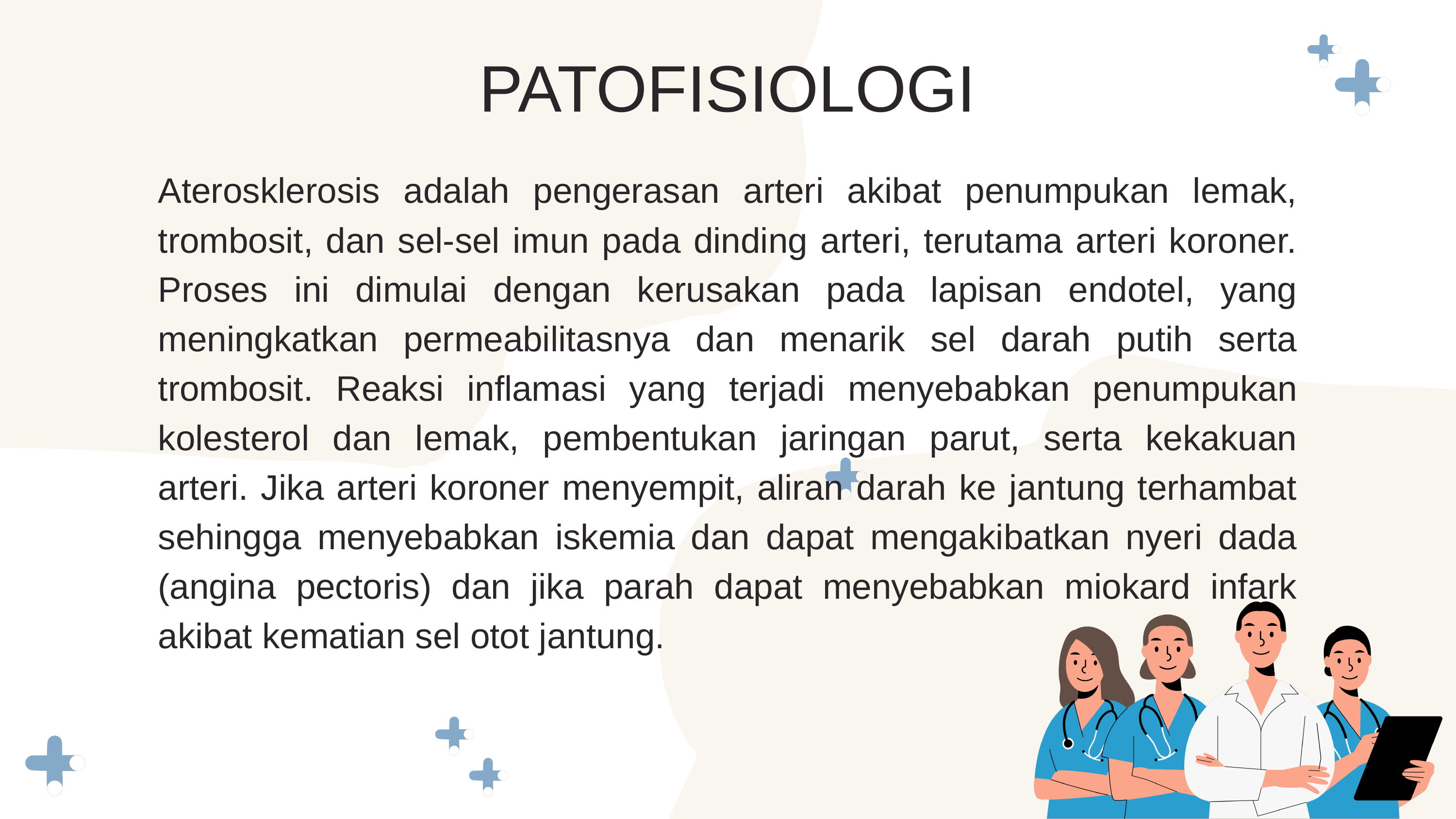

PATOFISIOLOGI

Aterosklerosis adalah pengerasan arteri akibat penumpukan lemak, trombosit, dan sel-sel imun pada dinding arteri, terutama arteri koroner. Proses ini dimulai dengan kerusakan pada lapisan endotel, yang meningkatkan permeabilitasnya dan menarik sel darah putih serta trombosit. Reaksi inflamasi yang terjadi menyebabkan penumpukan kolesterol dan lemak, pembentukan jaringan parut, serta kekakuan arteri. Jika arteri koroner menyempit, aliran darah ke jantung terhambat sehingga menyebabkan iskemia dan dapat mengakibatkan nyeri dada (angina pectoris) dan jika parah dapat menyebabkan miokard infark akibat kematian sel otot jantung.